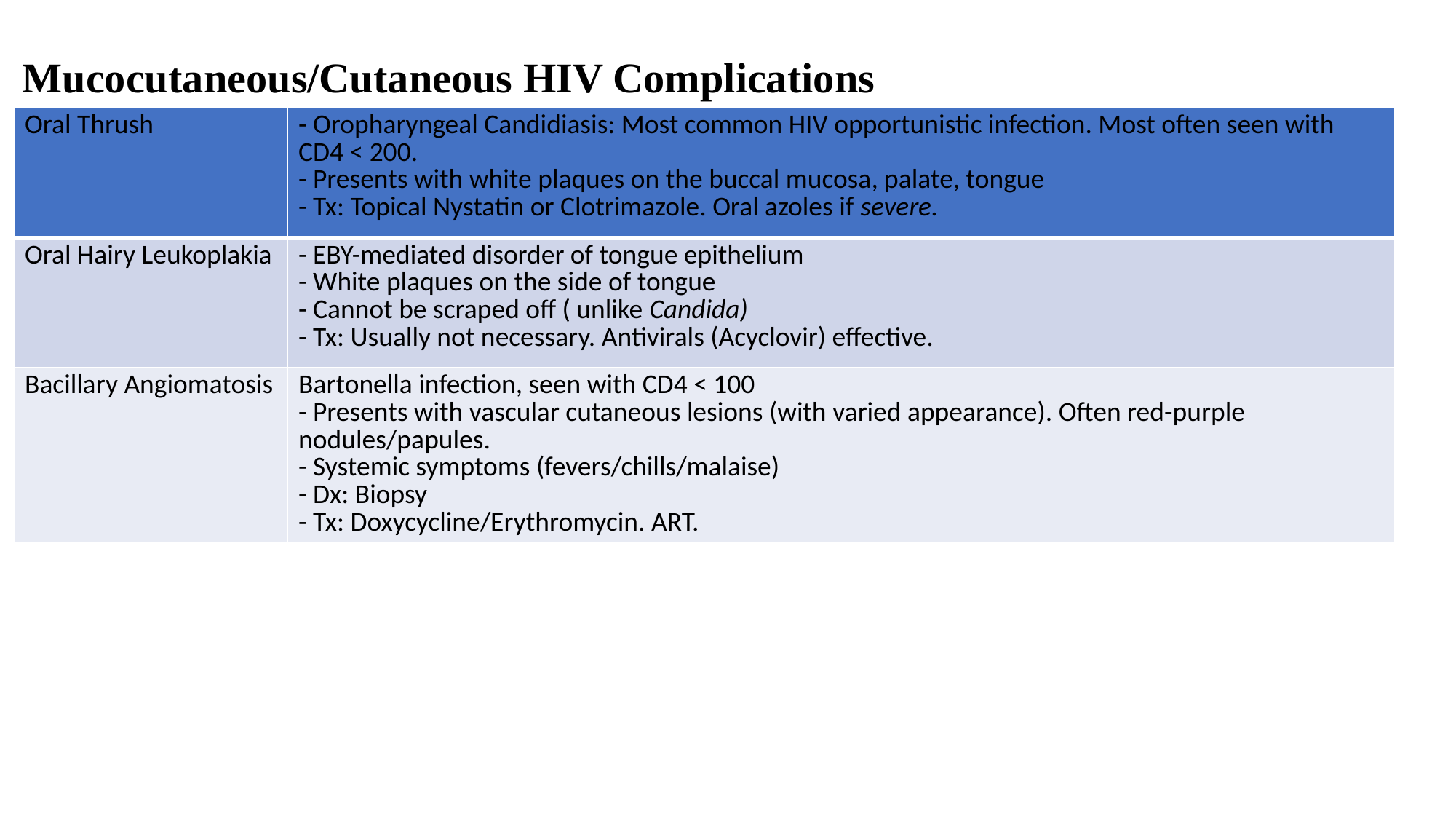

# Mucocutaneous/Cutaneous HIV Complications
| Oral Thrush | - Oropharyngeal Candidiasis: Most common HIV opportunistic infection. Most often seen with CD4 < 200. - Presents with white plaques on the buccal mucosa, palate, tongue - Tx: Topical Nystatin or Clotrimazole. Oral azoles if severe. |
| --- | --- |
| Oral Hairy Leukoplakia | - EBY-mediated disorder of tongue epithelium - White plaques on the side of tongue - Cannot be scraped off ( unlike Candida) - Tx: Usually not necessary. Antivirals (Acyclovir) effective. |
| Bacillary Angiomatosis | Bartonella infection, seen with CD4 < 100 - Presents with vascular cutaneous lesions (with varied appearance). Often red-purple nodules/papules. - Systemic symptoms (fevers/chills/malaise) - Dx: Biopsy - Tx: Doxycycline/Erythromycin. ART. |